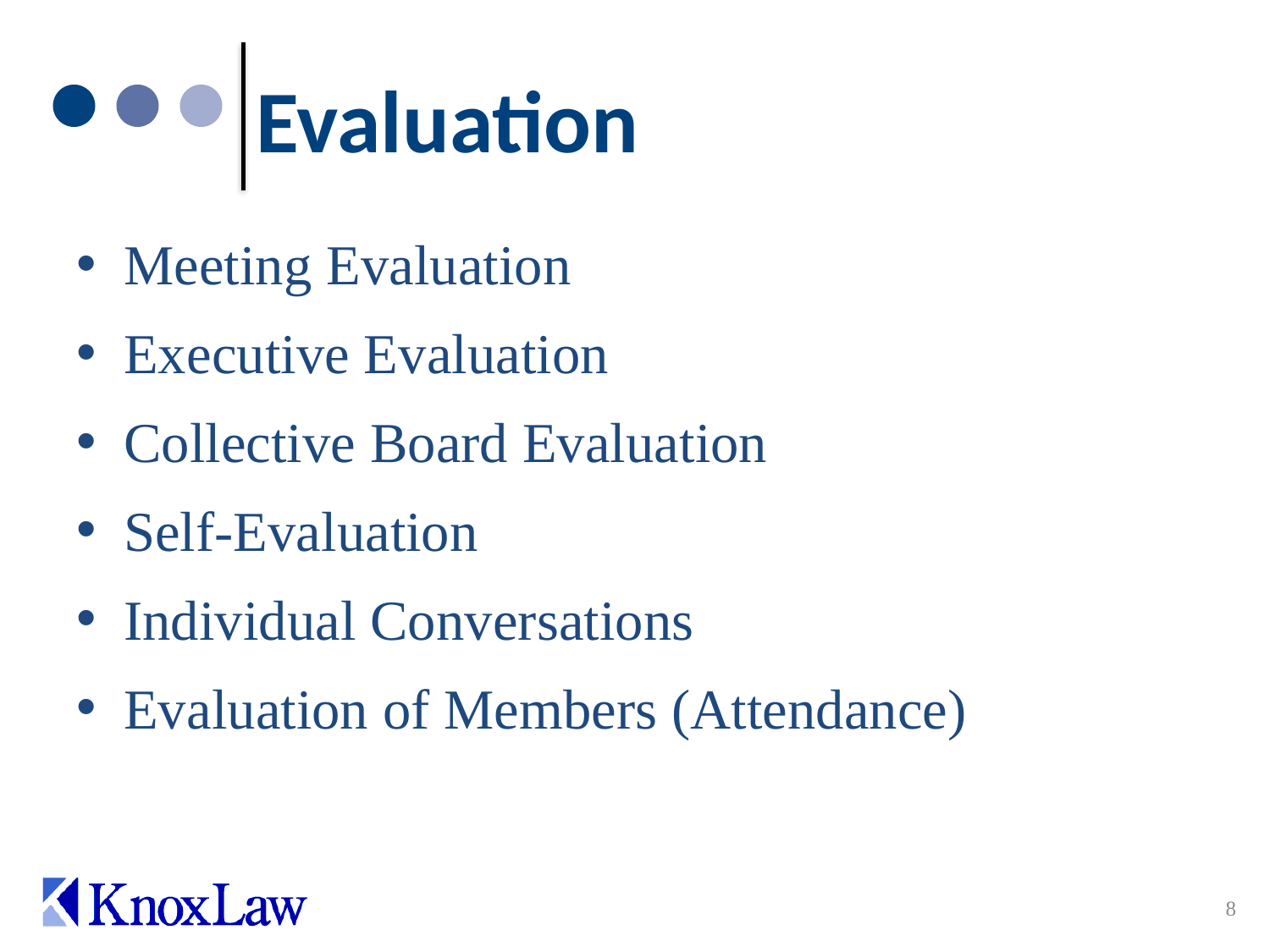

# Evaluation
Meeting Evaluation
Executive Evaluation
Collective Board Evaluation
Self-Evaluation
Individual Conversations
Evaluation of Members (Attendance)
8